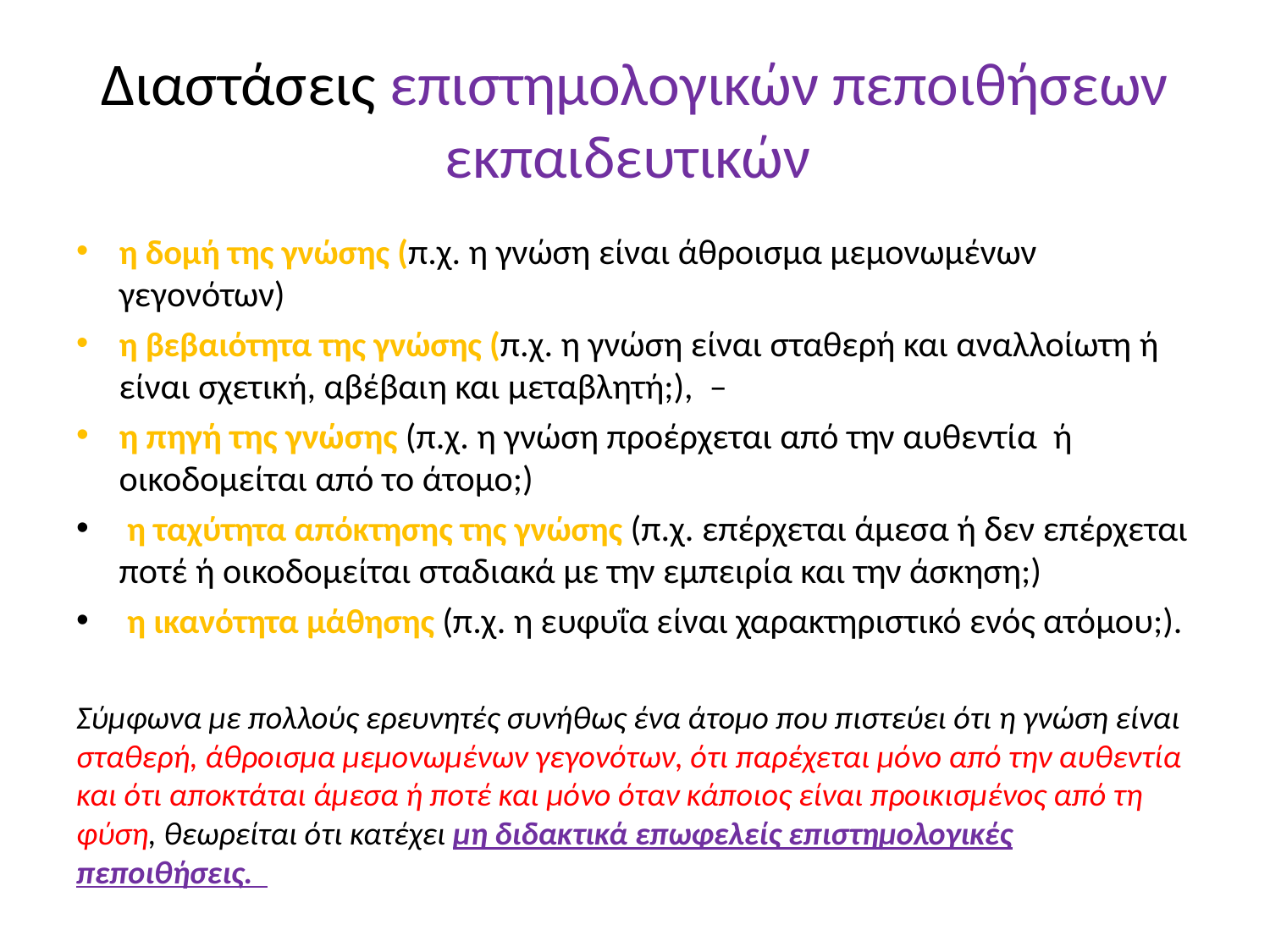

# Διαστάσεις επιστημολογικών πεποιθήσεων εκπαιδευτικών
η δομή της γνώσης (π.χ. η γνώση είναι άθροισμα μεμονωμένων γεγονότων)
η βεβαιότητα της γνώσης (π.χ. η γνώση είναι σταθερή και αναλλοίωτη ή είναι σχετική, αβέβαιη και μεταβλητή;),  –
η πηγή της γνώσης (π.χ. η γνώση προέρχεται από την αυθεντία  ή οικοδομείται από το άτομο;)
 η ταχύτητα απόκτησης της γνώσης (π.χ. επέρχεται άμεσα ή δεν επέρχεται ποτέ ή οικοδομείται σταδιακά με την εμπειρία και την άσκηση;)
 η ικανότητα μάθησης (π.χ. η ευφυΐα είναι χαρακτηριστικό ενός ατόμου;).

Σύμφωνα με πολλούς ερευνητές συνήθως ένα άτομο που πιστεύει ότι η γνώση είναι σταθερή, άθροισμα μεμονωμένων γεγονότων, ότι παρέχεται μόνο από την αυθεντία και ότι αποκτάται άμεσα ή ποτέ και μόνο όταν κάποιος είναι προικισμένος από τη φύση, θεωρείται ότι κατέχει μη διδακτικά επωφελείς επιστημολογικές πεποιθήσεις.